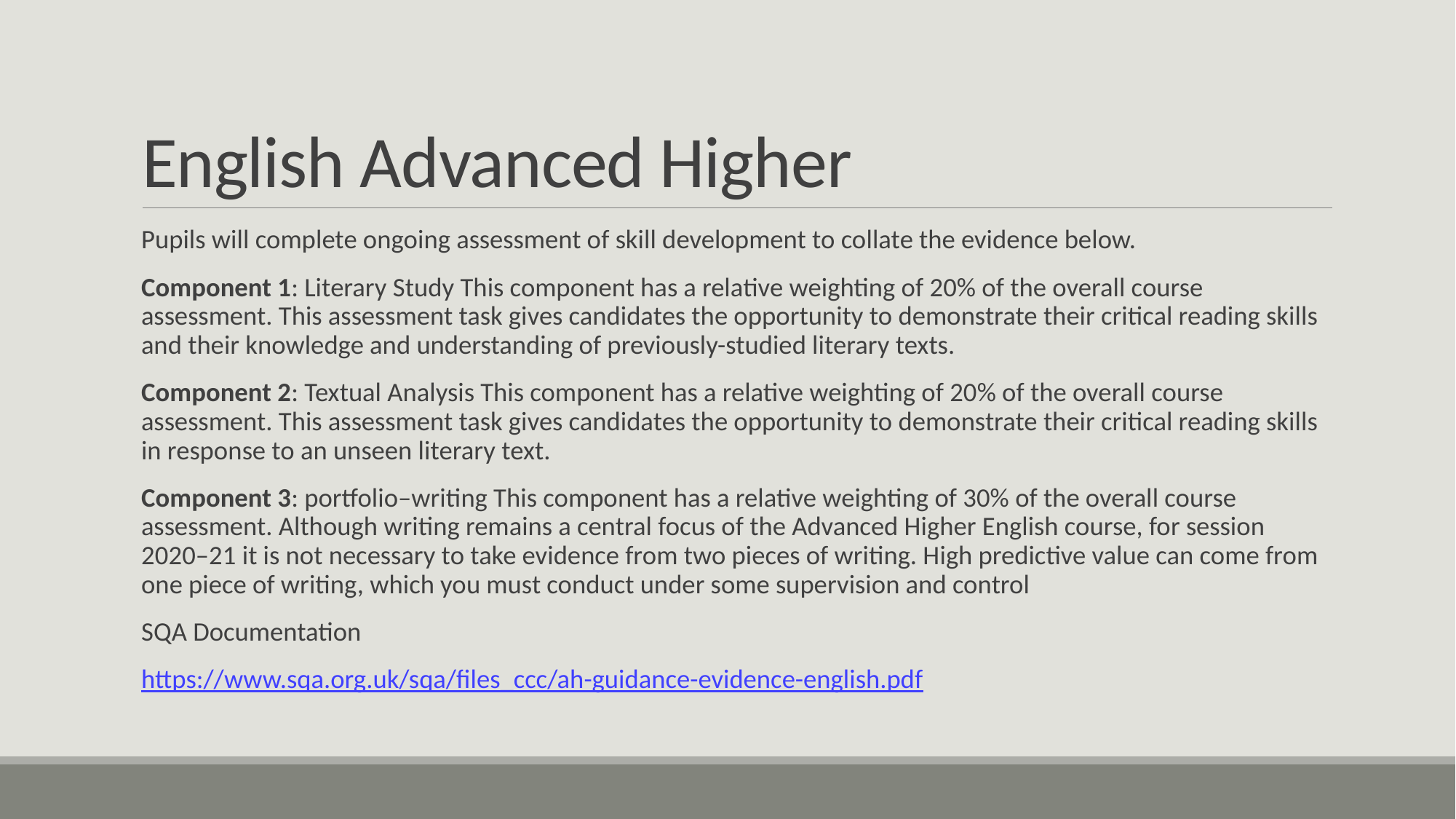

# English Advanced Higher
Pupils will complete ongoing assessment of skill development to collate the evidence below.
Component 1: Literary Study This component has a relative weighting of 20% of the overall course assessment. This assessment task gives candidates the opportunity to demonstrate their critical reading skills and their knowledge and understanding of previously-studied literary texts.
Component 2: Textual Analysis This component has a relative weighting of 20% of the overall course assessment. This assessment task gives candidates the opportunity to demonstrate their critical reading skills in response to an unseen literary text.
Component 3: portfolio–writing This component has a relative weighting of 30% of the overall course assessment. Although writing remains a central focus of the Advanced Higher English course, for session 2020–21 it is not necessary to take evidence from two pieces of writing. High predictive value can come from one piece of writing, which you must conduct under some supervision and control
SQA Documentation
https://www.sqa.org.uk/sqa/files_ccc/ah-guidance-evidence-english.pdf